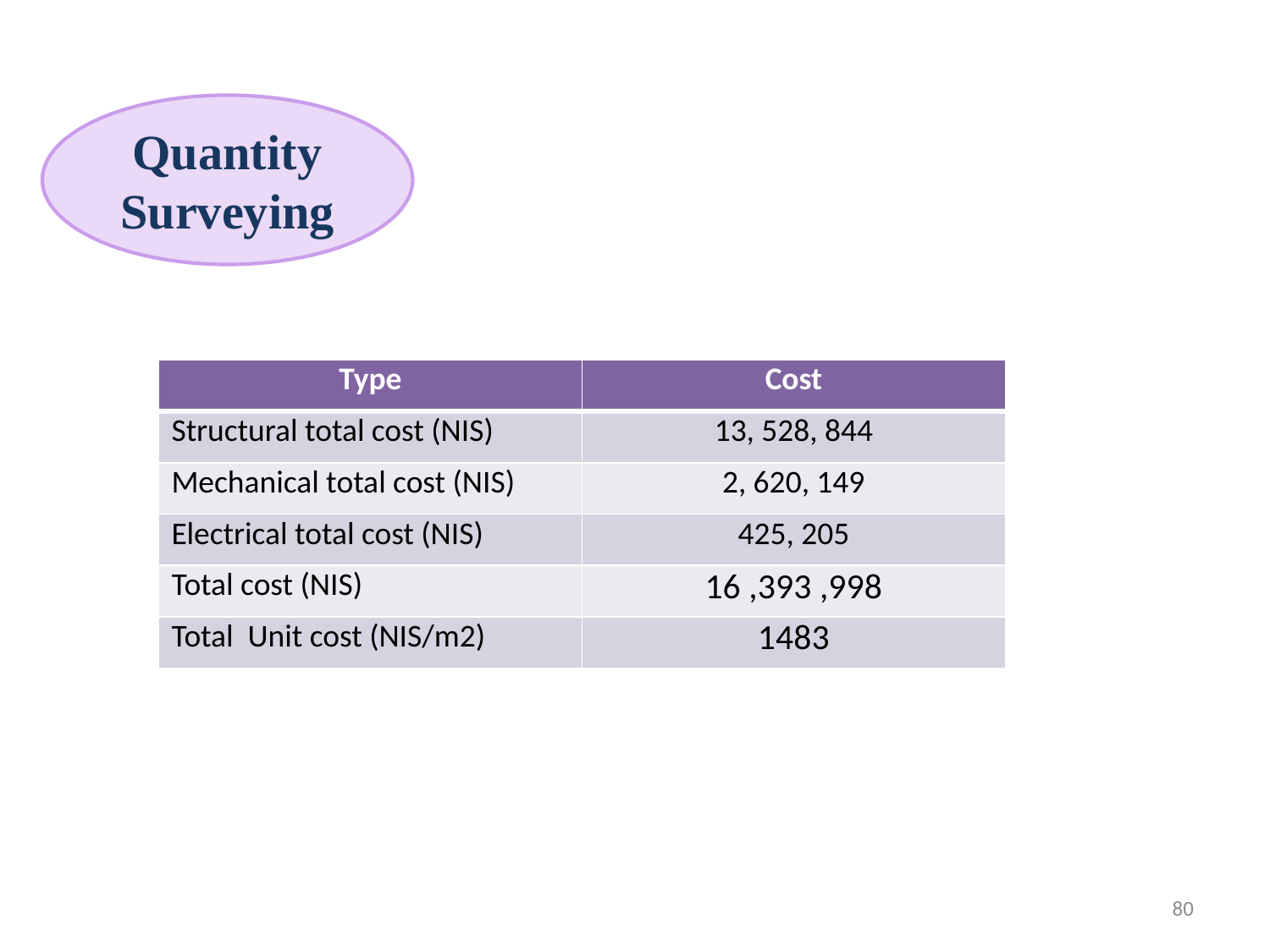

Quantity Surveying
| Type | Cost |
| --- | --- |
| Structural total cost (NIS) | 13, 528, 844 |
| Mechanical total cost (NIS) | 2, 620, 149 |
| Electrical total cost (NIS) | 425, 205 |
| Total cost (NIS) | 16 ,393 ,998 |
| Total Unit cost (NIS/m2) | 1483 |
80